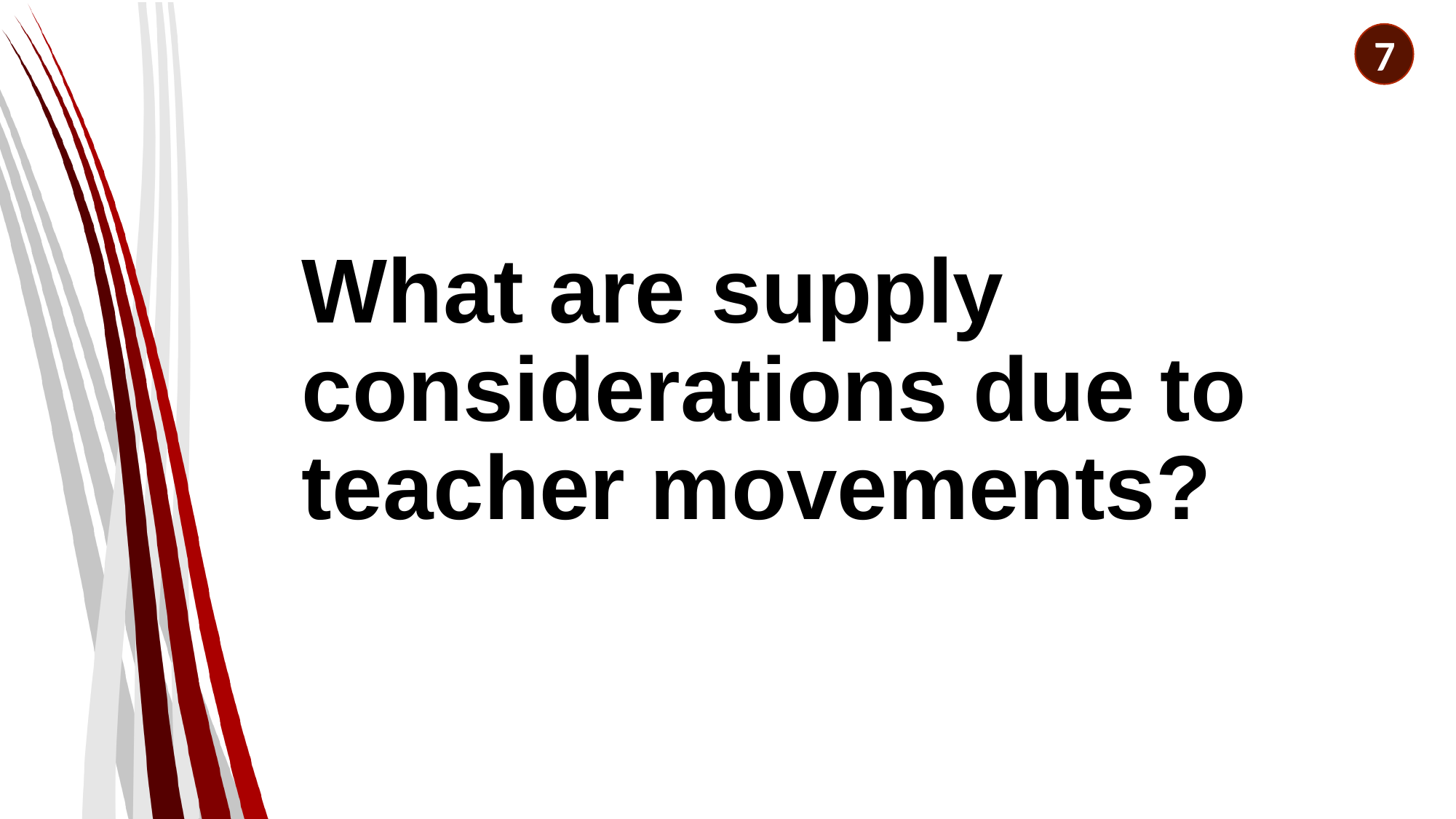

7
# What are supply considerations due to teacher movements?